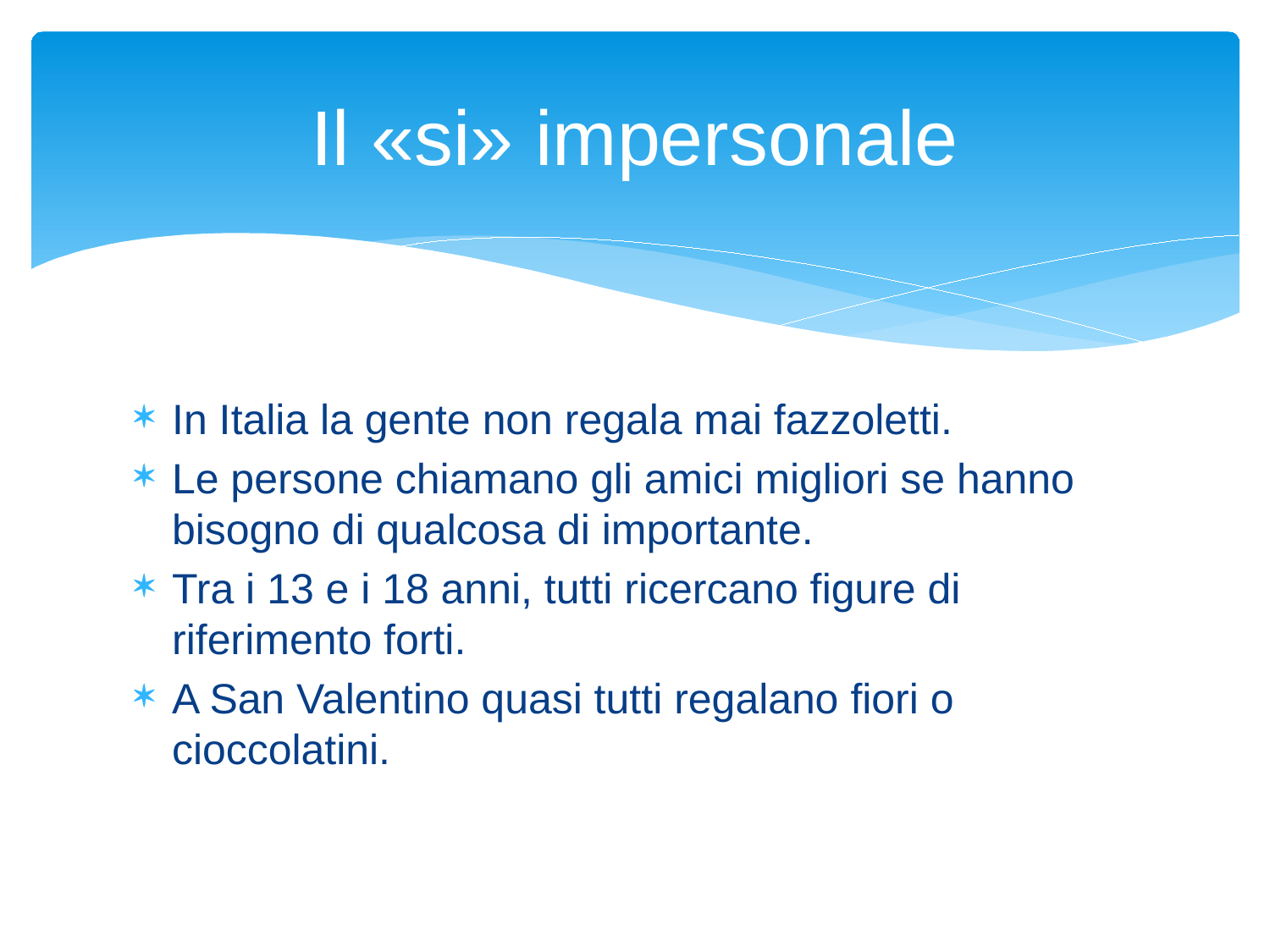

# Il «si» impersonale
In Italia la gente non regala mai fazzoletti.
Le persone chiamano gli amici migliori se hanno bisogno di qualcosa di importante.
Tra i 13 e i 18 anni, tutti ricercano figure di riferimento forti.
A San Valentino quasi tutti regalano fiori o cioccolatini.